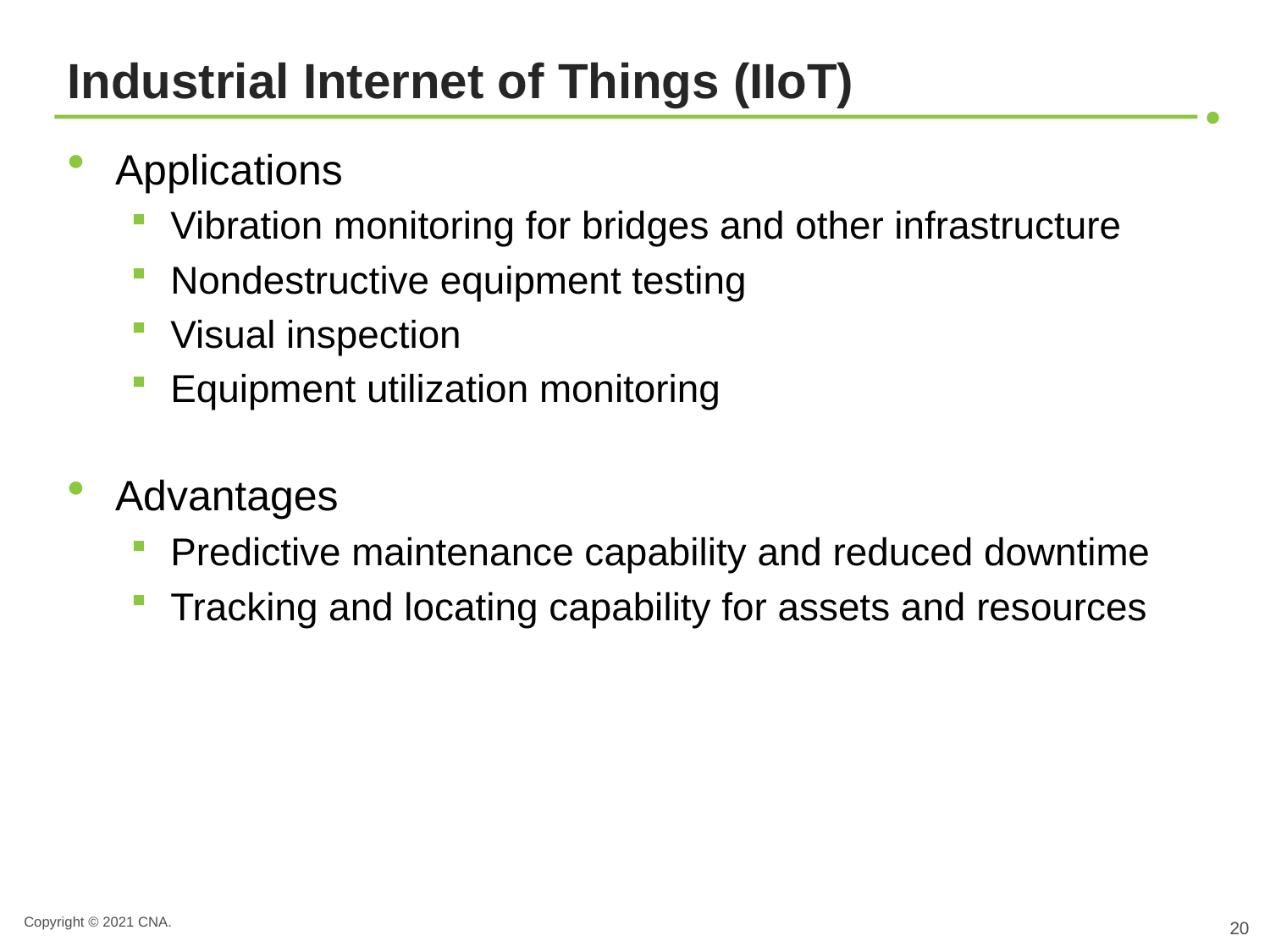

# Industrial Internet of Things (IIoT)
Applications
Vibration monitoring for bridges and other infrastructure
Nondestructive equipment testing
Visual inspection
Equipment utilization monitoring

Advantages
Predictive maintenance capability and reduced downtime
Tracking and locating capability for assets and resources